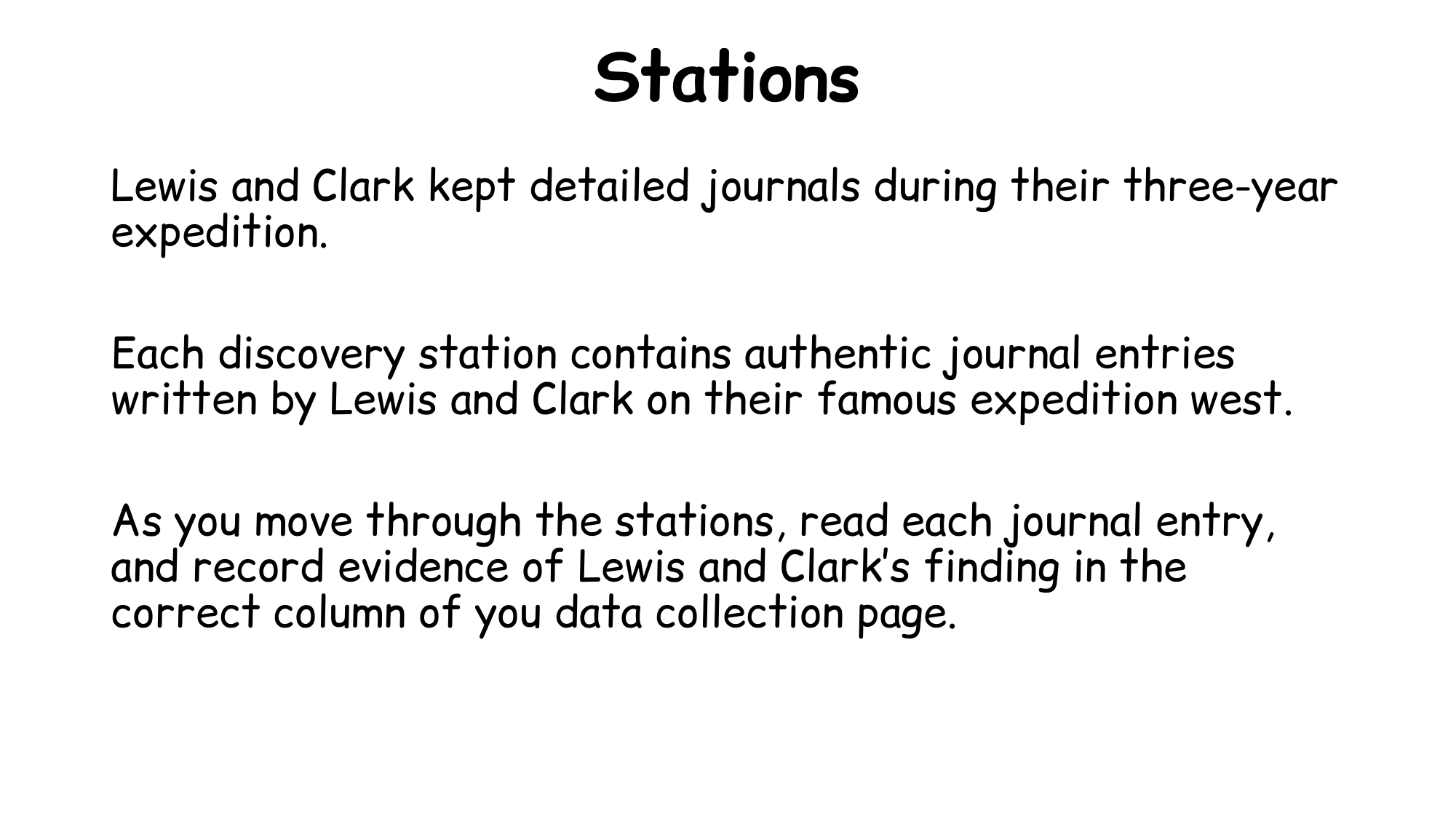

# Stations
Lewis and Clark kept detailed journals during their three-year expedition.

Each discovery station contains authentic journal entries written by Lewis and Clark on their famous expedition west.

As you move through the stations, read each journal entry, and record evidence of Lewis and Clark’s finding in the correct column of you data collection page.